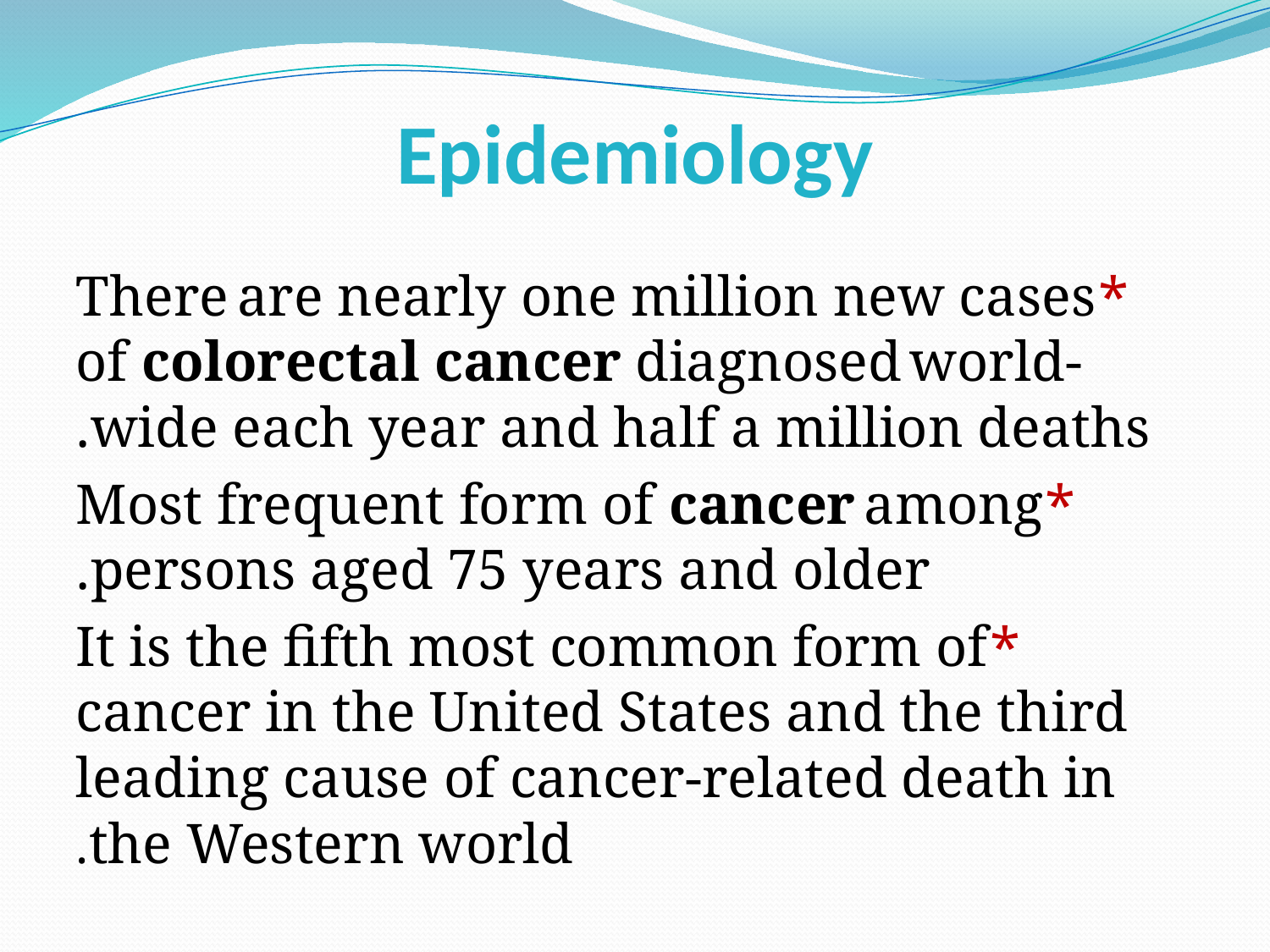

# Epidemiology

*There are nearly one million new cases of colorectal cancer diagnosed world-wide each year and half a million deaths.
*Most frequent form of cancer among persons aged 75 years and older.
*It is the fifth most common form of cancer in the United States and the third leading cause of cancer-related death in the Western world.